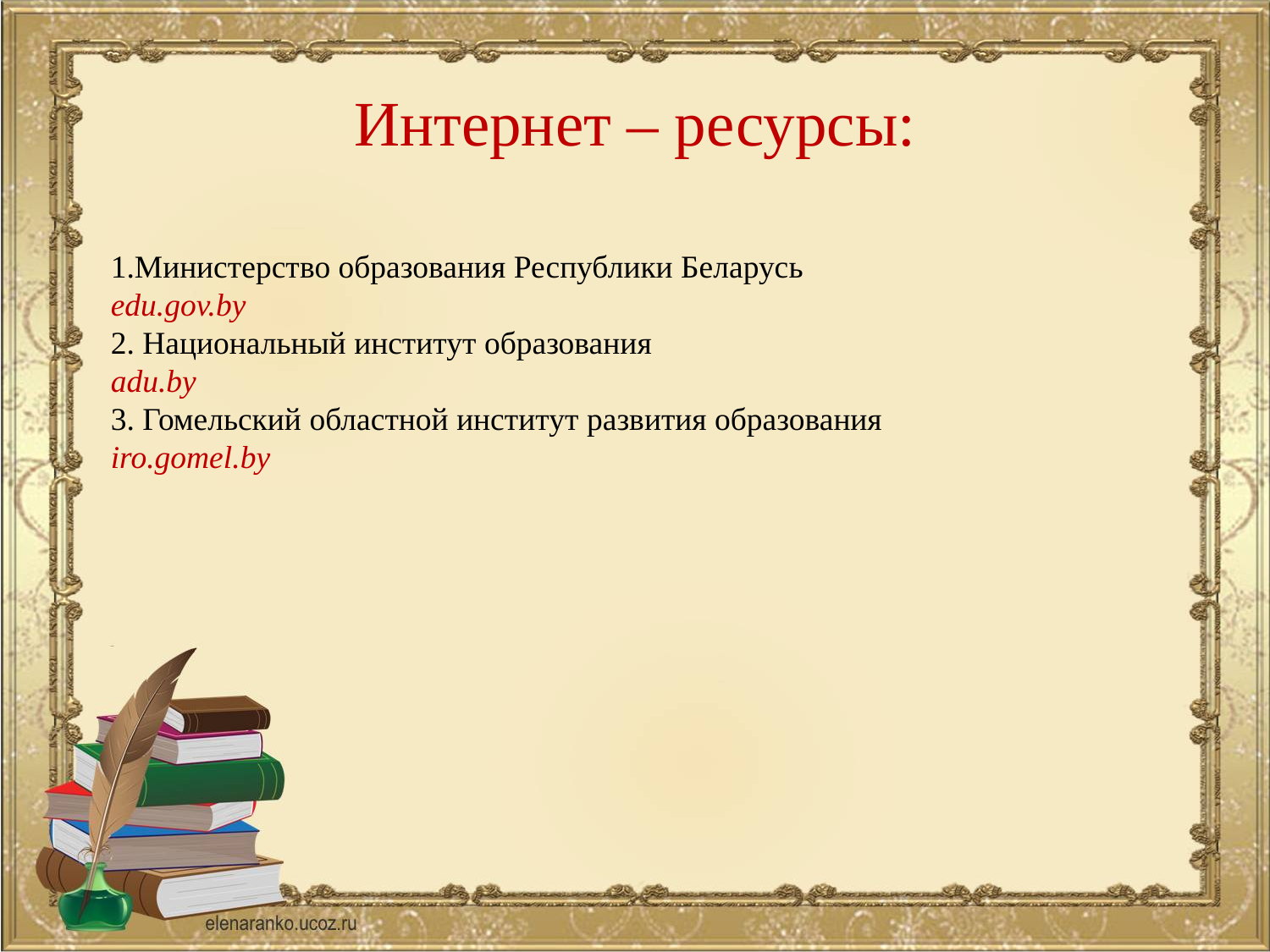

Интернет – ресурсы:

1.Министерство образования Республики Беларусь
edu.gov.by
2. Национальный институт образования
adu.by
3. Гомельский областной институт развития образования
iro.gomel.by